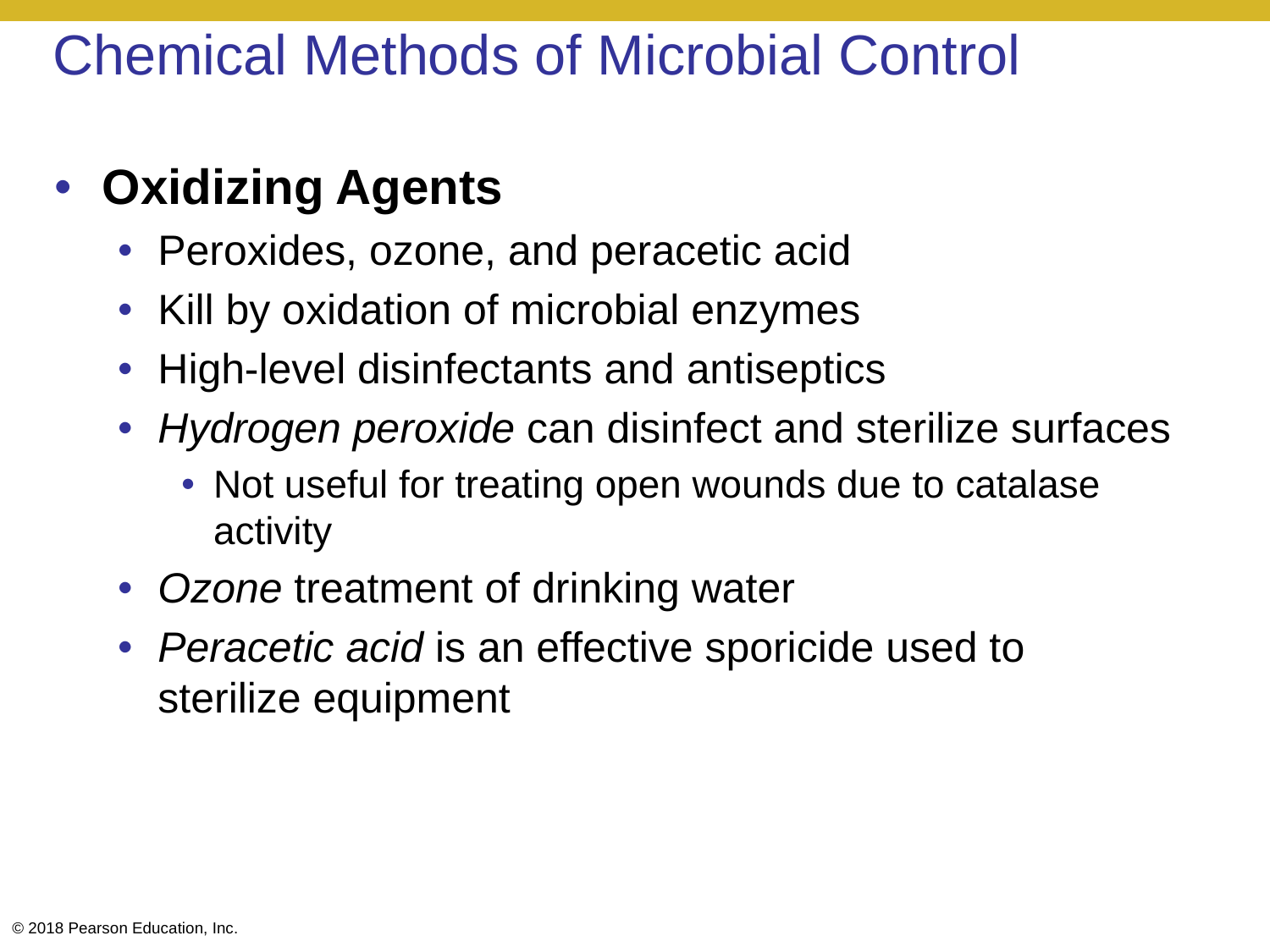

# Chemical Methods of Microbial Control
Oxidizing Agents
Peroxides, ozone, and peracetic acid
Kill by oxidation of microbial enzymes
High-level disinfectants and antiseptics
Hydrogen peroxide can disinfect and sterilize surfaces
Not useful for treating open wounds due to catalase activity
Ozone treatment of drinking water
Peracetic acid is an effective sporicide used to sterilize equipment